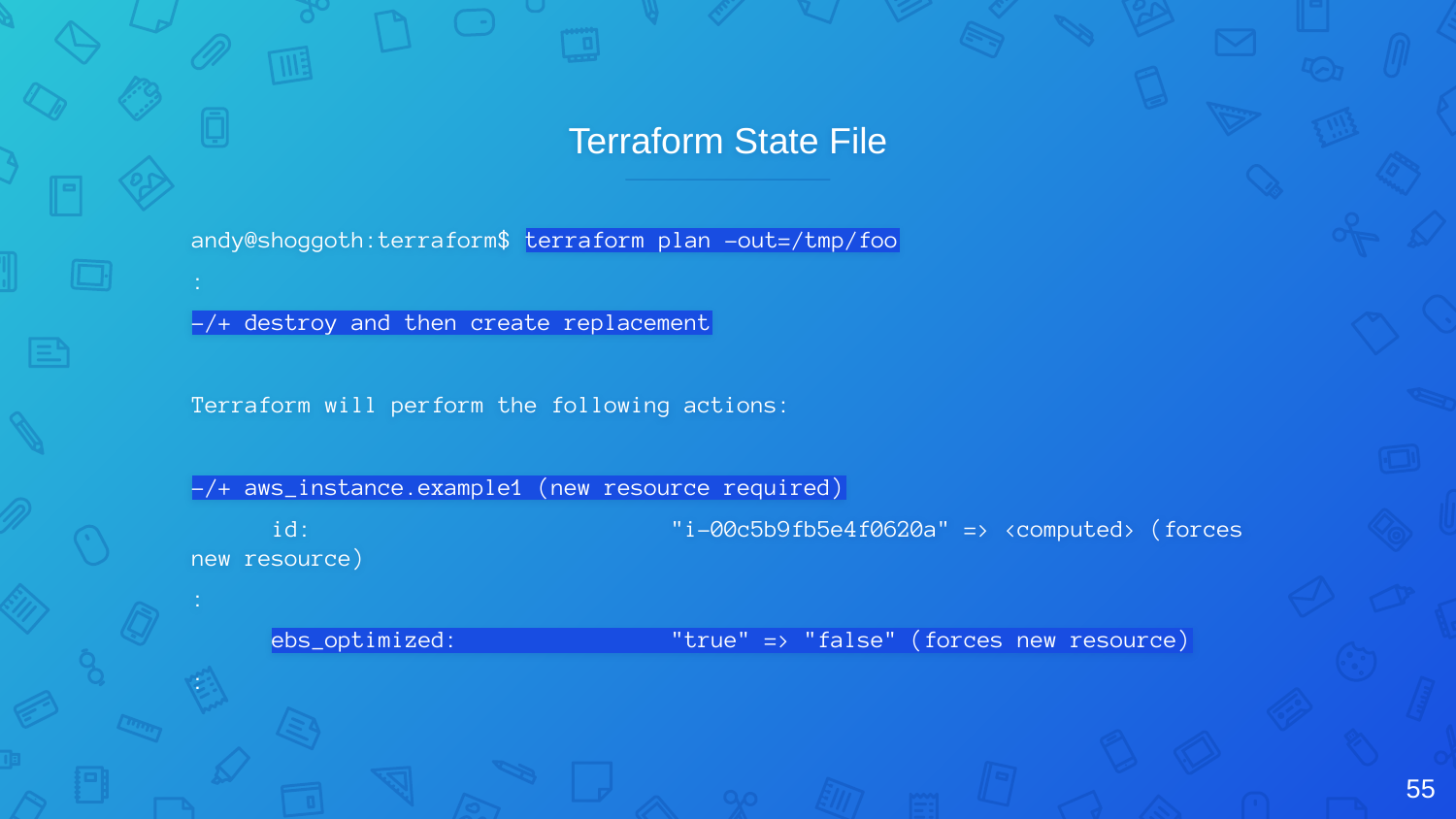

# Terraform State File
andy@shoggoth:terraform$ terraform plan -out=/tmp/foo
:
-/+ destroy and then create replacement

Terraform will perform the following actions:

-/+ aws_instance.example1 (new resource required)
      id:                           "i-00c5b9fb5e4f0620a" => <computed> (forces new resource)
:
      ebs_optimized:                "true" => "false" (forces new resource)
:
55